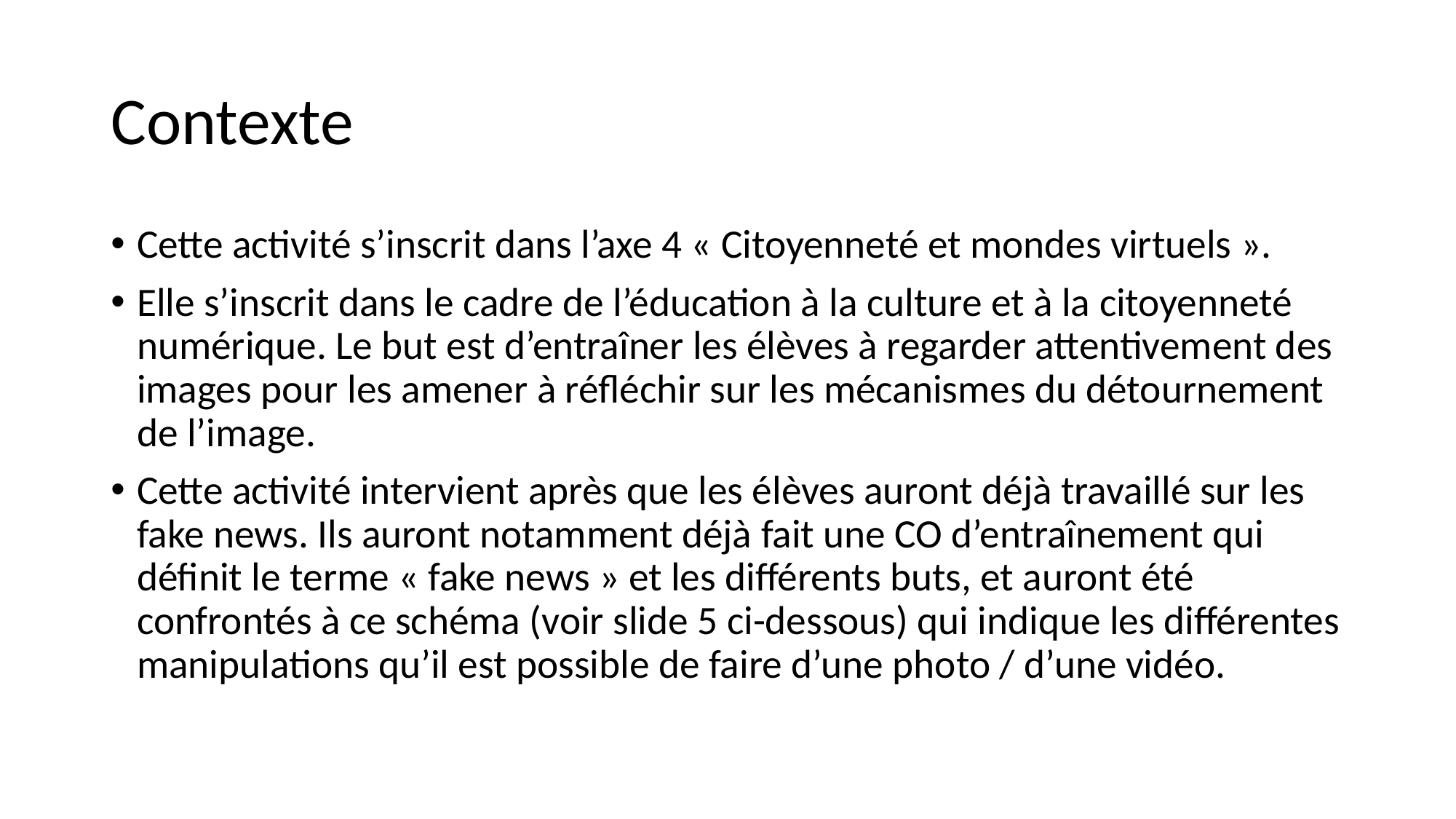

# Contexte
Cette activité s’inscrit dans l’axe 4 « Citoyenneté et mondes virtuels ».
Elle s’inscrit dans le cadre de l’éducation à la culture et à la citoyenneté numérique. Le but est d’entraîner les élèves à regarder attentivement des images pour les amener à réfléchir sur les mécanismes du détournement de l’image.
Cette activité intervient après que les élèves auront déjà travaillé sur les fake news. Ils auront notamment déjà fait une CO d’entraînement qui définit le terme « fake news » et les différents buts, et auront été confrontés à ce schéma (voir slide 5 ci-dessous) qui indique les différentes manipulations qu’il est possible de faire d’une photo / d’une vidéo.